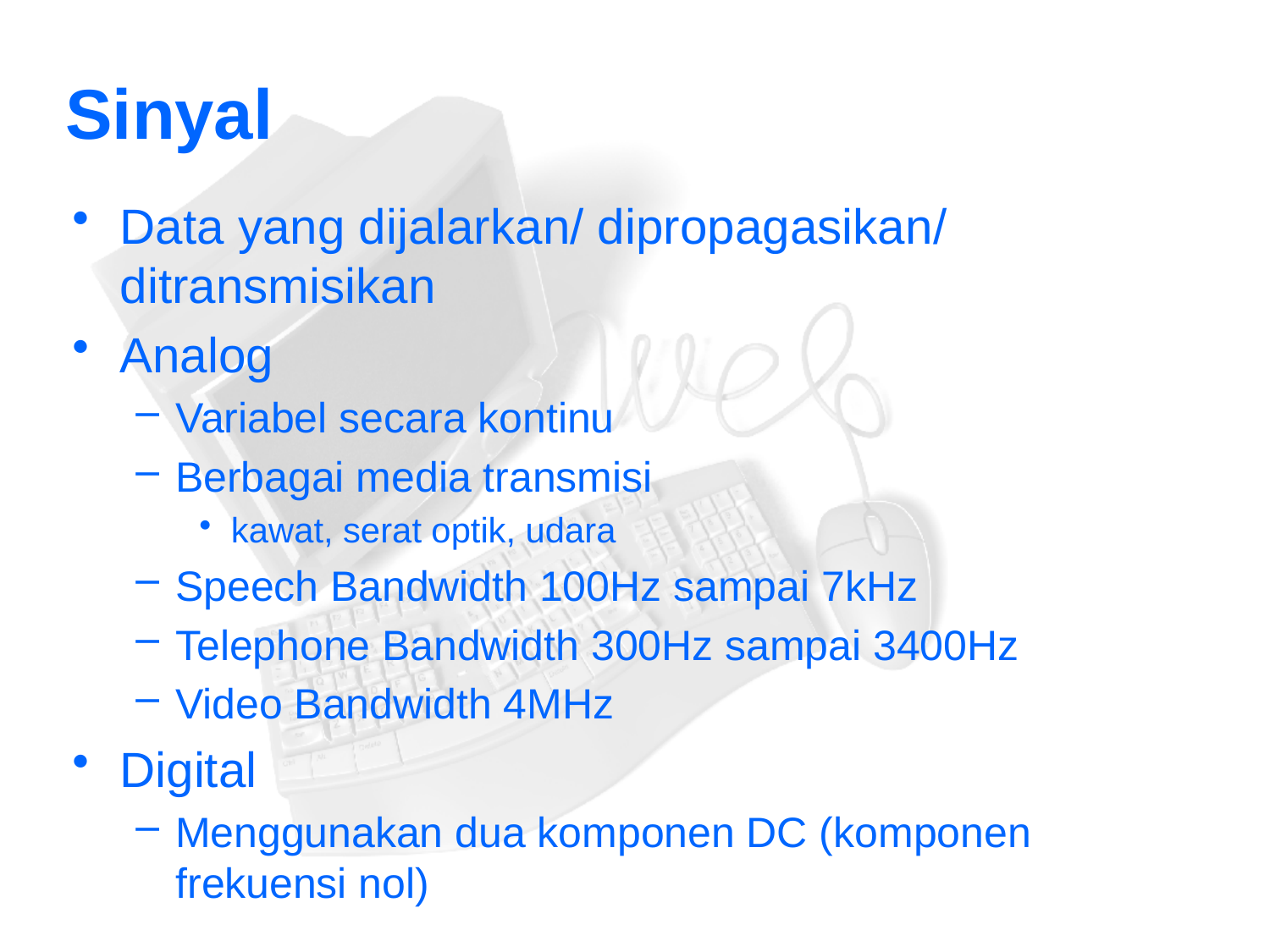

# Sinyal
Data yang dijalarkan/ dipropagasikan/ ditransmisikan
Analog
Variabel secara kontinu
Berbagai media transmisi
kawat, serat optik, udara
Speech Bandwidth 100Hz sampai 7kHz
Telephone Bandwidth 300Hz sampai 3400Hz
Video Bandwidth 4MHz
Digital
Menggunakan dua komponen DC (komponen frekuensi nol)